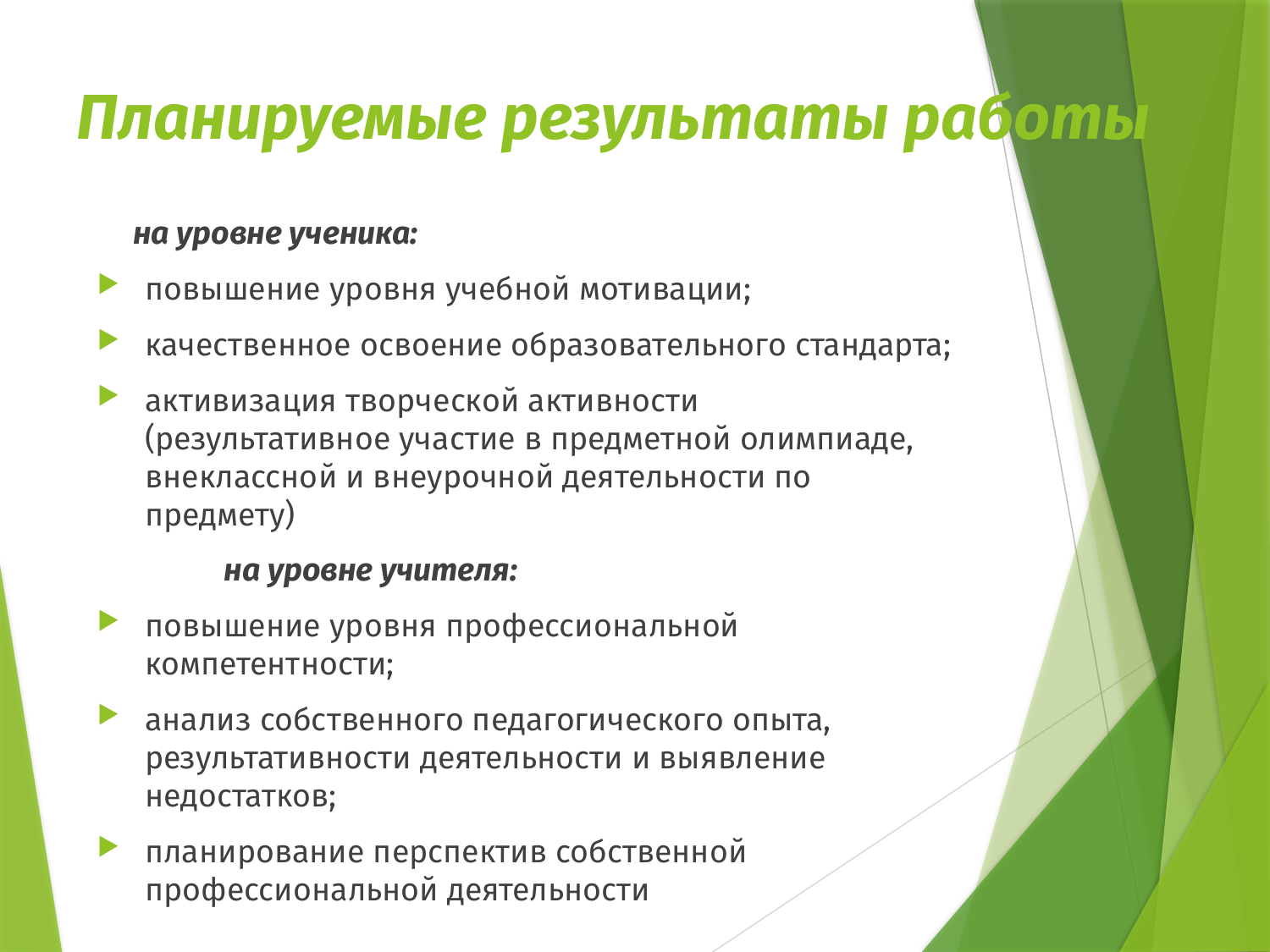

# Планируемые результаты работы
     на уровне ученика:
повышение уровня учебной мотивации;
качественное освоение образовательного стандарта;
активизация творческой активности (результативное участие в предметной олимпиаде, внеклассной и внеурочной деятельности по предмету)
	на уровне учителя:
повышение уровня профессиональной компетентности;
анализ собственного педагогического опыта, результативности деятельности и выявление недостатков;
планирование перспектив собственной профессиональной деятельности